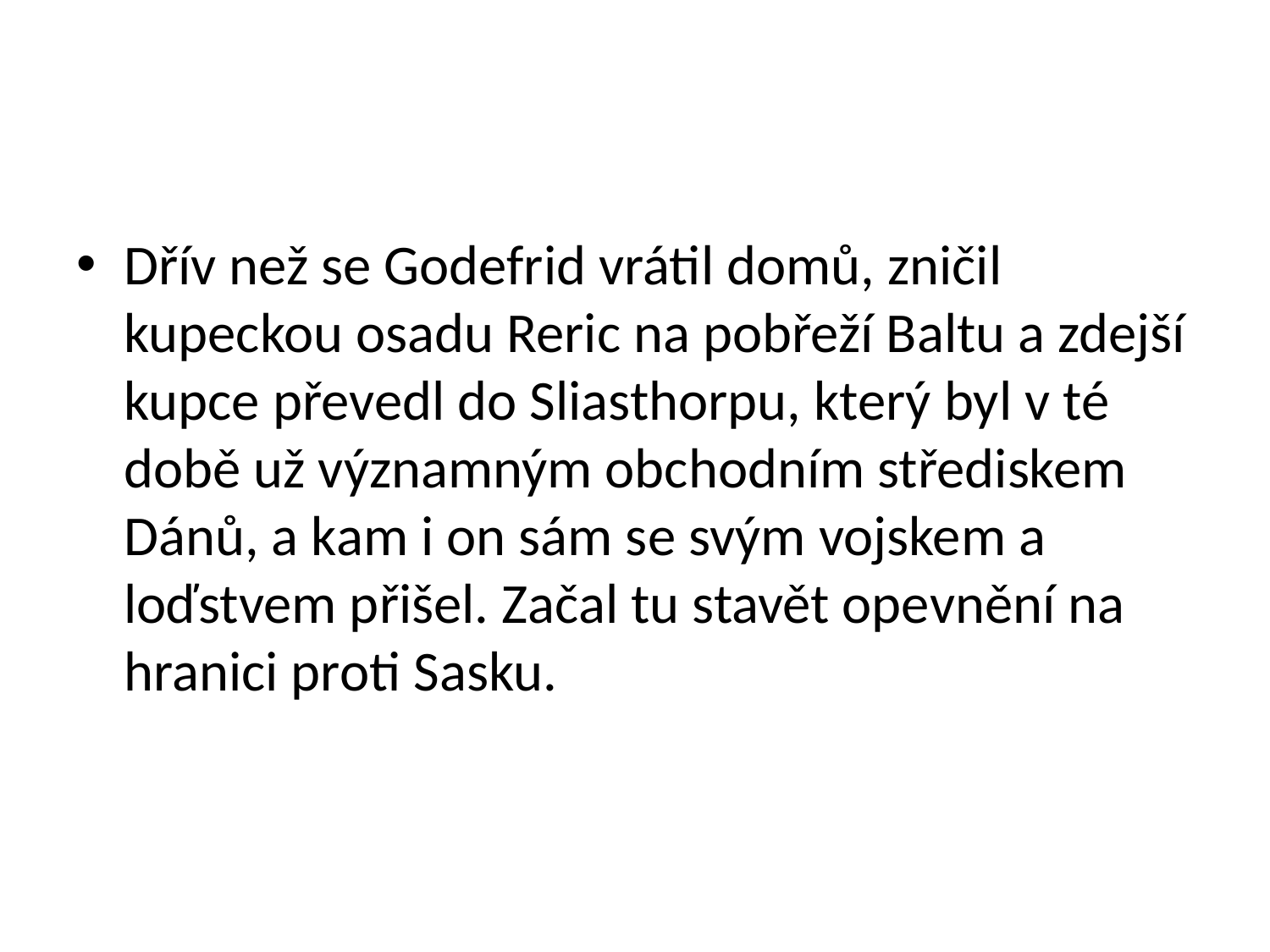

#
Dřív než se Godefrid vrátil domů, zničil kupeckou osadu Reric na pobřeží Baltu a zdejší kupce převedl do Sliasthorpu, který byl v té době už významným obchodním střediskem Dánů, a kam i on sám se svým vojskem a loďstvem přišel. Začal tu stavět opevnění na hranici proti Sasku.